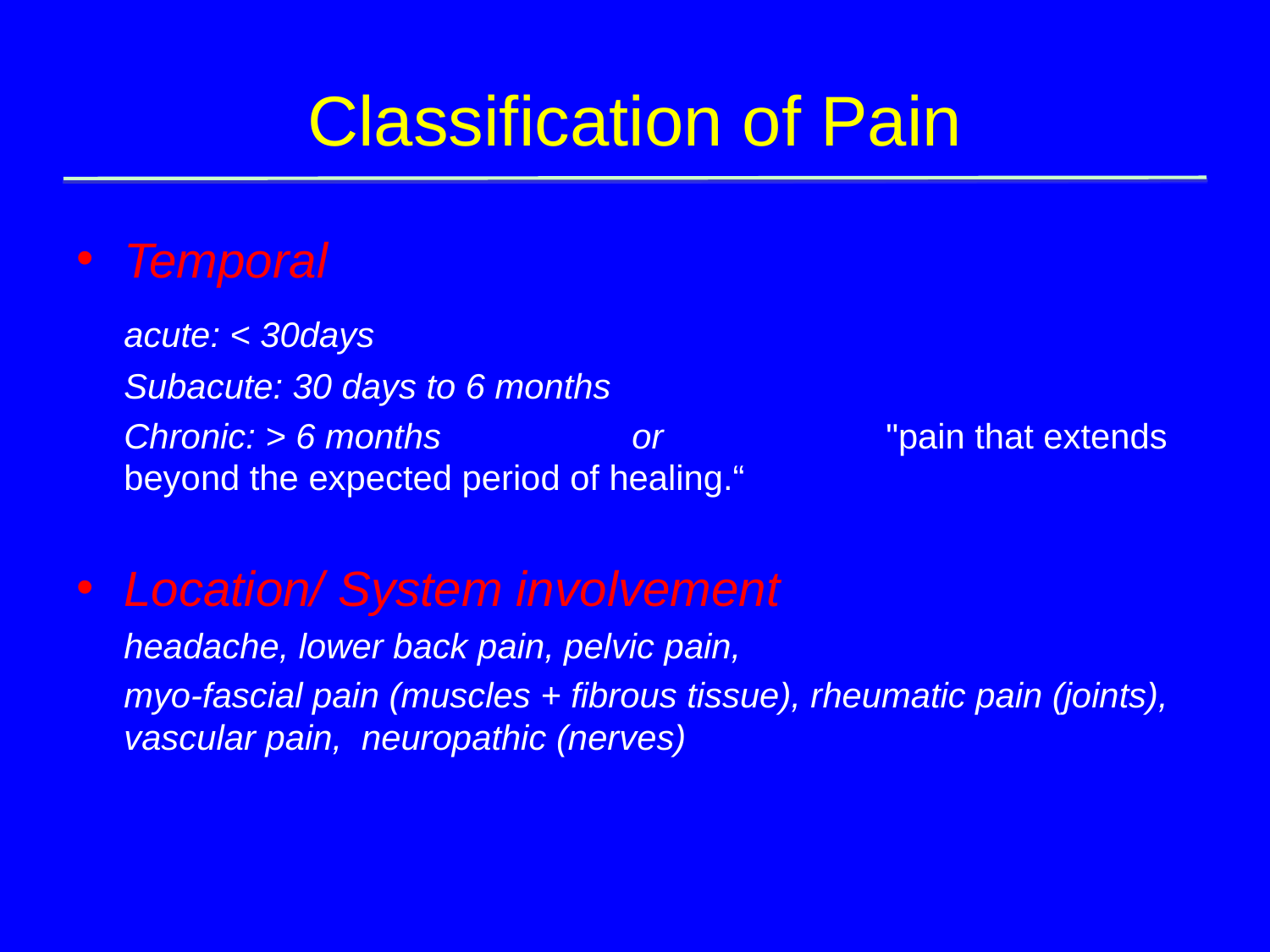

# Classification of Pain
Temporal
	acute: < 30days
	Subacute: 30 days to 6 months
	Chronic: > 6 months		or 		"pain that extends beyond the expected period of healing.“

Location/ System involvement
	headache, lower back pain, pelvic pain,
	myo-fascial pain (muscles + fibrous tissue), rheumatic pain (joints), vascular pain,  neuropathic (nerves)